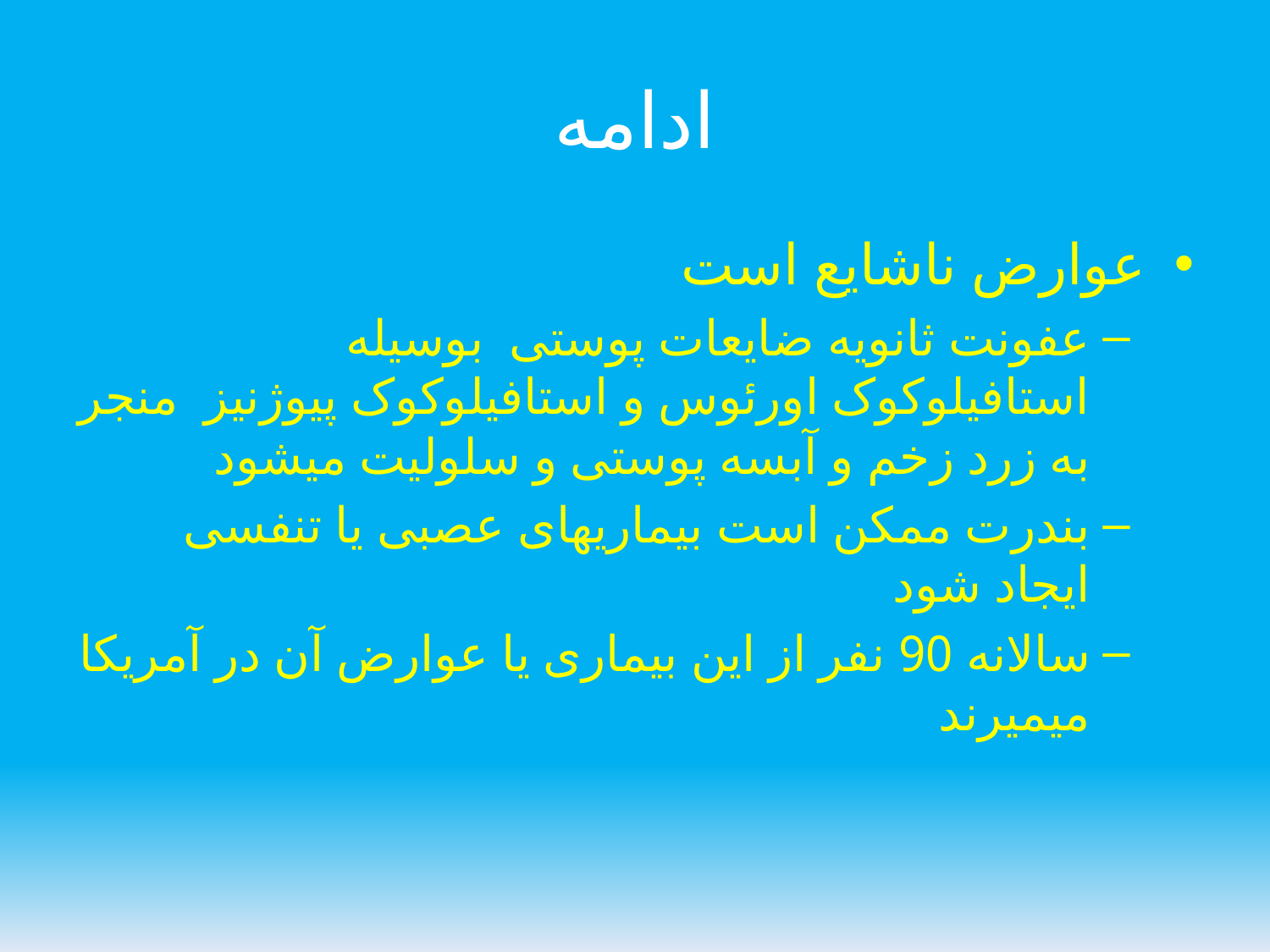

# ادامه
عوارض ناشایع است
عفونت ثانویه ضایعات پوستی  بوسیله استافیلوکوک اورئوس و استافیلوکوک پیوژنیز  منجر به زرد زخم و آبسه پوستی و سلولیت میشود
بندرت ممکن است بیماریهای عصبی یا تنفسی ایجاد شود
سالانه 90 نفر از این بیماری یا عوارض آن در آمریکا میمیرند